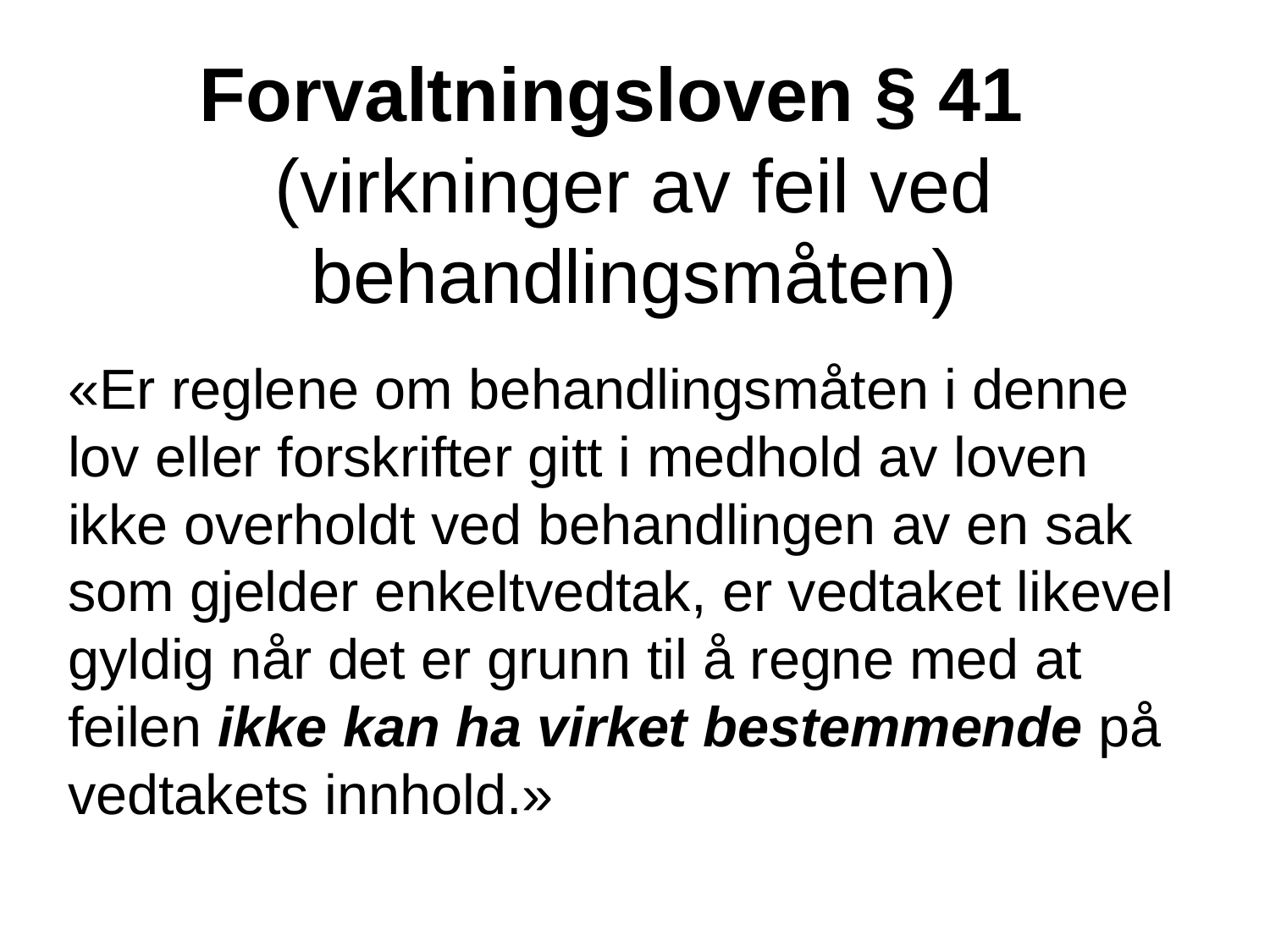

# Forvaltningsloven § 41 	(virkninger av feil ved behandlingsmåten)
«Er reglene om behandlingsmåten i denne lov eller forskrifter gitt i medhold av loven ikke overholdt ved behandlingen av en sak som gjelder enkeltvedtak, er vedtaket likevel gyldig når det er grunn til å regne med at feilen ikke kan ha virket bestemmende på vedtakets innhold.»